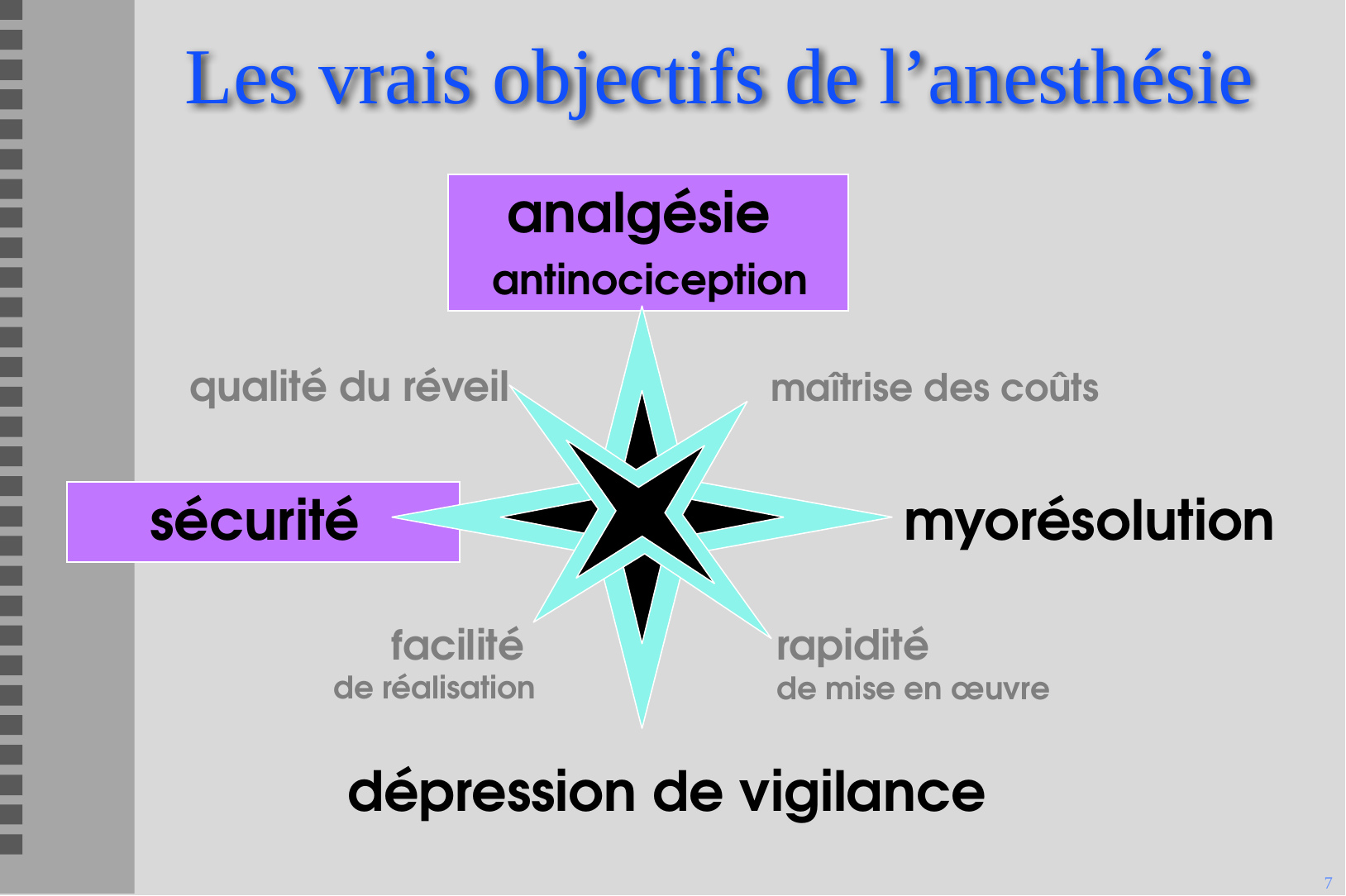

# Les vrais objectifs de l’anesthésie
analgésie
antinociception

qualité du réveil
maîtrise des coûts

facilité
de réalisation
rapidité
de mise en œuvre
sécurité
myorésolution
dépression de vigilance
7